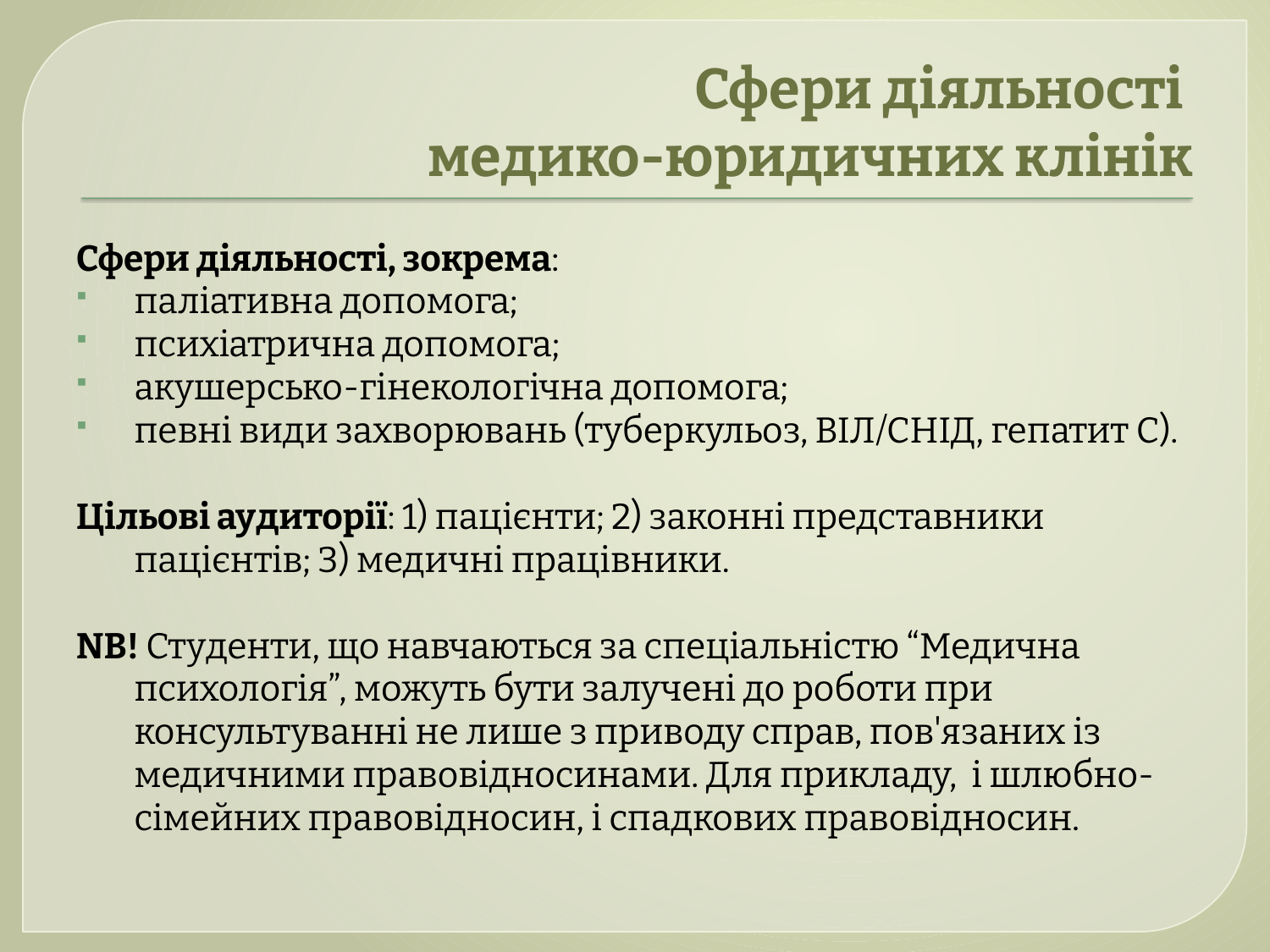

# Сфери діяльності медико-юридичних клінік
Сфери діяльності, зокрема:
паліативна допомога;
психіатрична допомога;
акушерсько-гінекологічна допомога;
певні види захворювань (туберкульоз, ВІЛ/СНІД, гепатит С).

Цільові аудиторії: 1) пацієнти; 2) законні представники пацієнтів; 3) медичні працівники.

NB! Студенти, що навчаються за спеціальністю “Медична психологія”, можуть бути залучені до роботи при консультуванні не лише з приводу справ, пов'язаних із медичними правовідносинами. Для прикладу,  і шлюбно-сімейних правовідносин, і спадкових правовідносин.